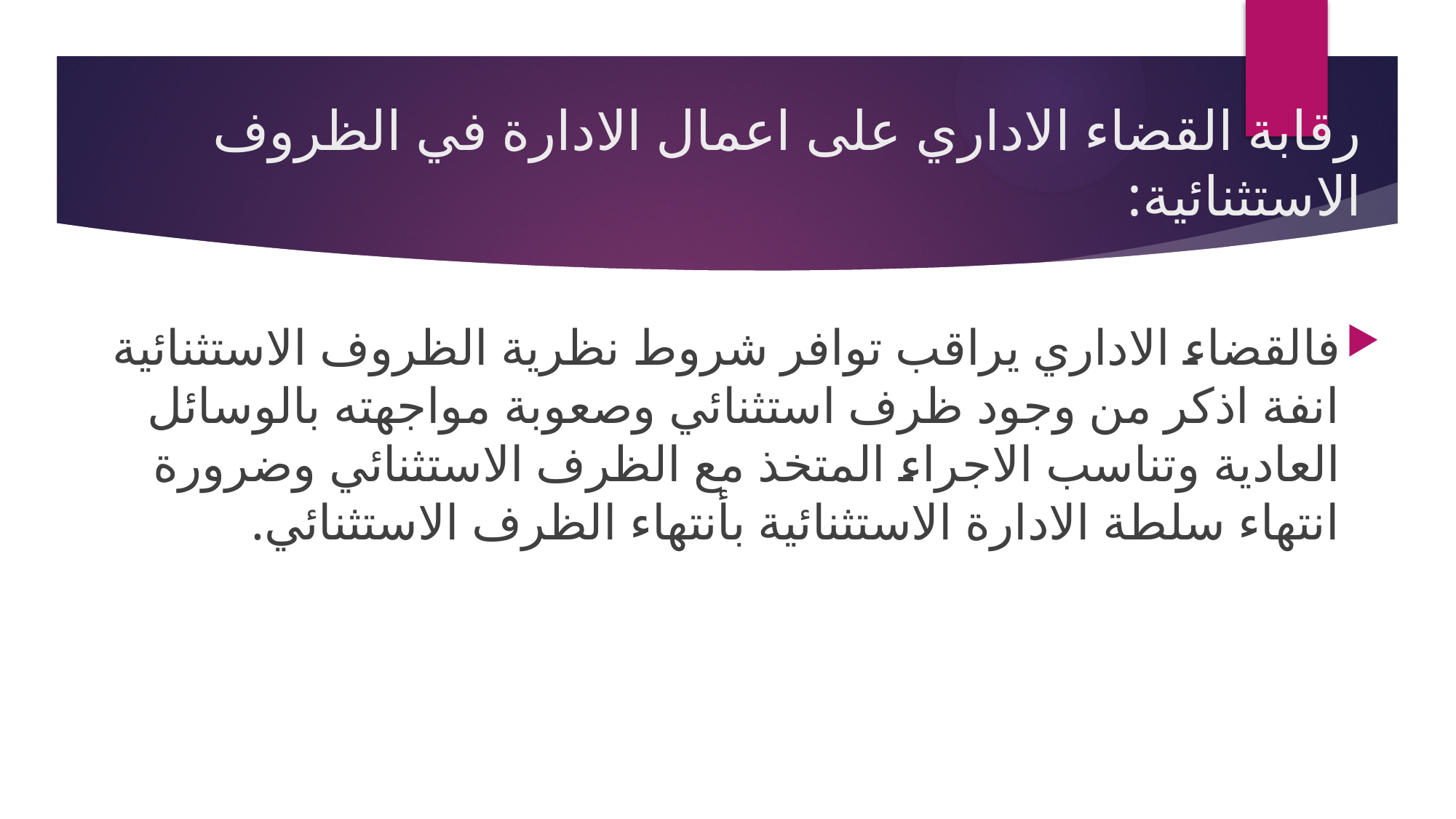

# رقابة القضاء الاداري على اعمال الادارة في الظروف الاستثنائية:
فالقضاء الاداري يراقب توافر شروط نظرية الظروف الاستثنائية انفة اذكر من وجود ظرف استثنائي وصعوبة مواجهته بالوسائل العادية وتناسب الاجراء المتخذ مع الظرف الاستثنائي وضرورة انتهاء سلطة الادارة الاستثنائية بأنتهاء الظرف الاستثنائي.